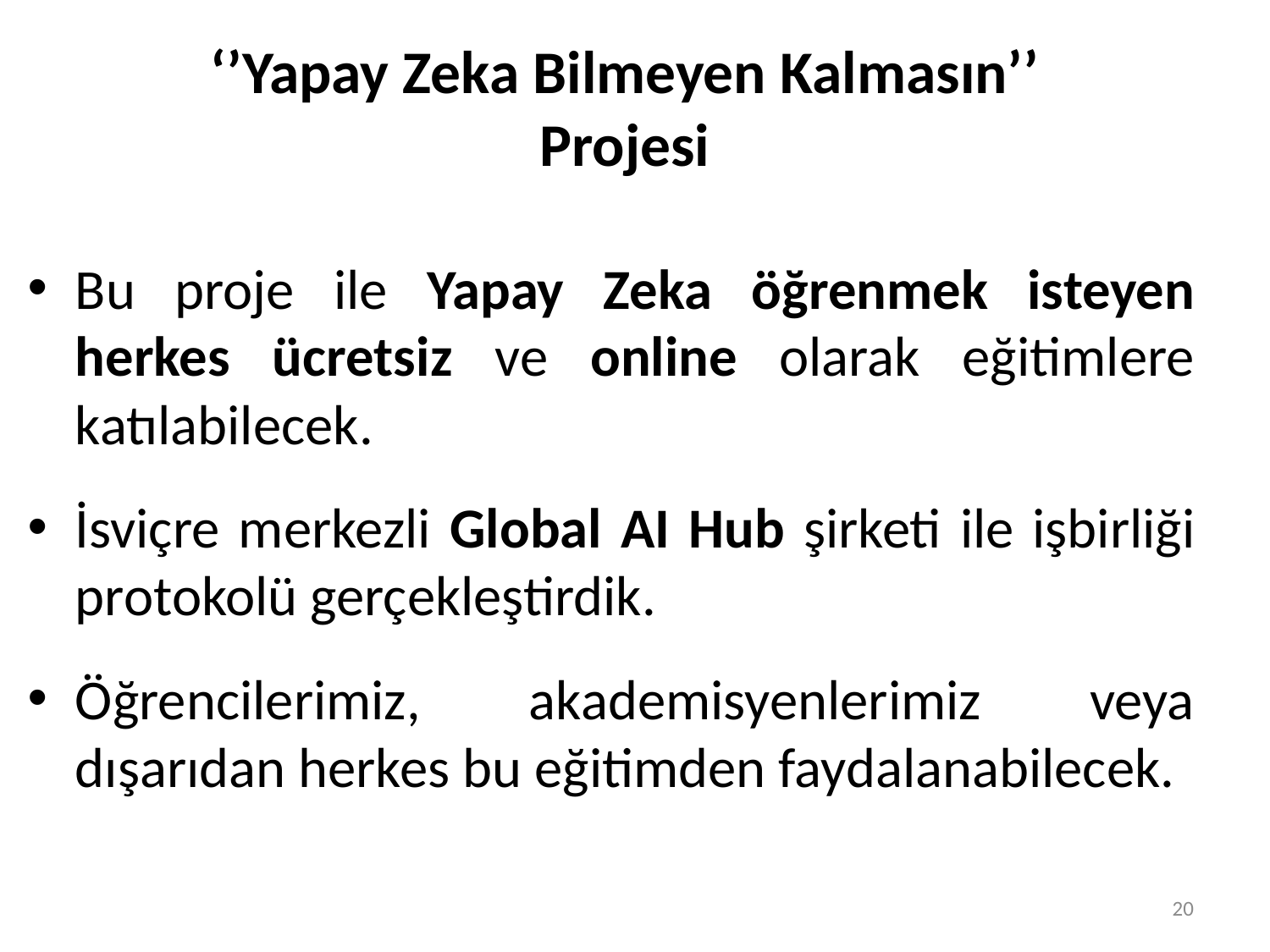

# ‘’Yapay Zeka Bilmeyen Kalmasın’’ Projesi
Bu proje ile Yapay Zeka öğrenmek isteyen herkes ücretsiz ve online olarak eğitimlere katılabilecek.

İsviçre merkezli Global AI Hub şirketi ile işbirliği protokolü gerçekleştirdik.

Öğrencilerimiz, akademisyenlerimiz veya dışarıdan herkes bu eğitimden faydalanabilecek.

20